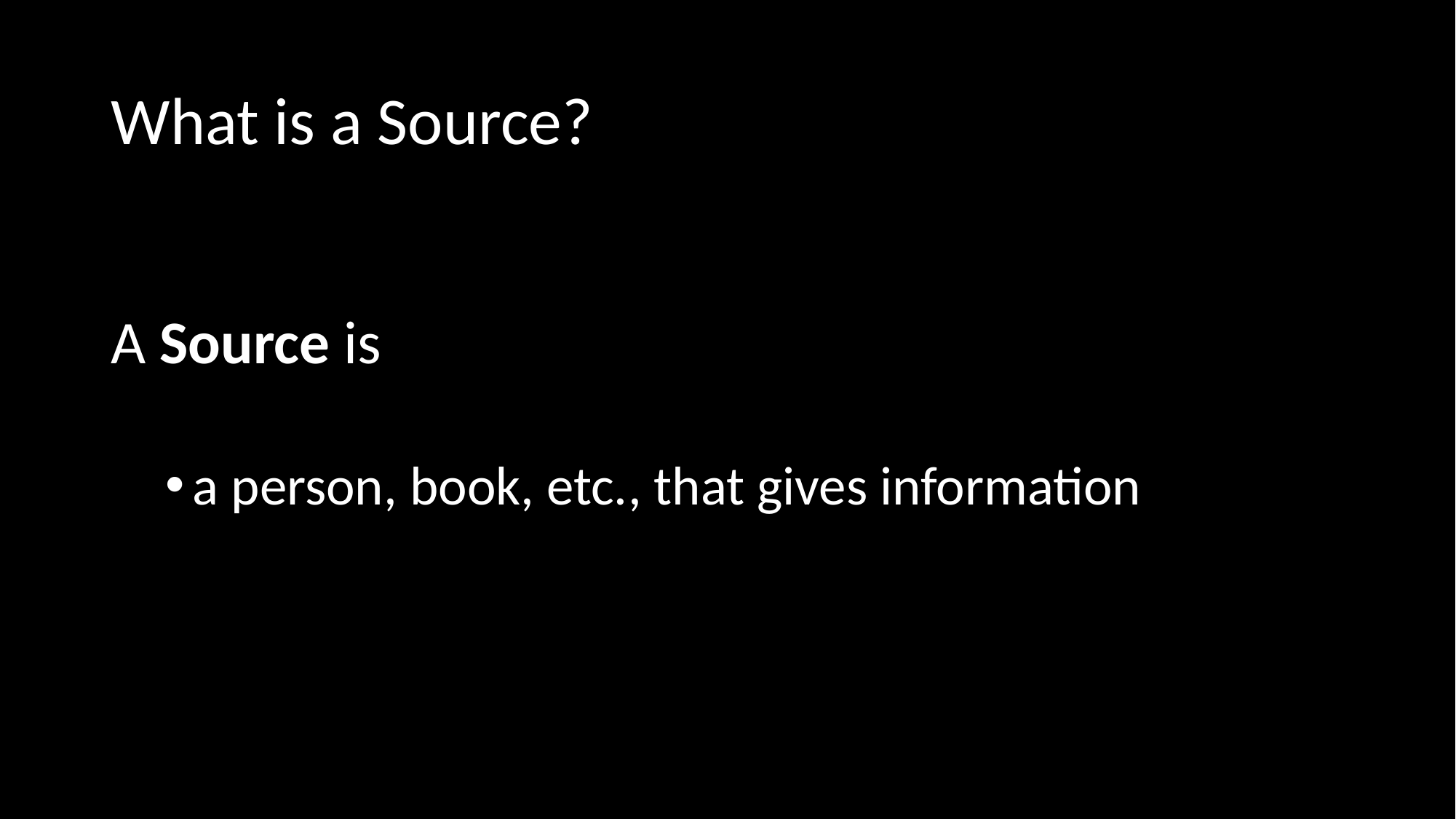

# What is a Source?

A Source is

a person, book, etc., that gives information